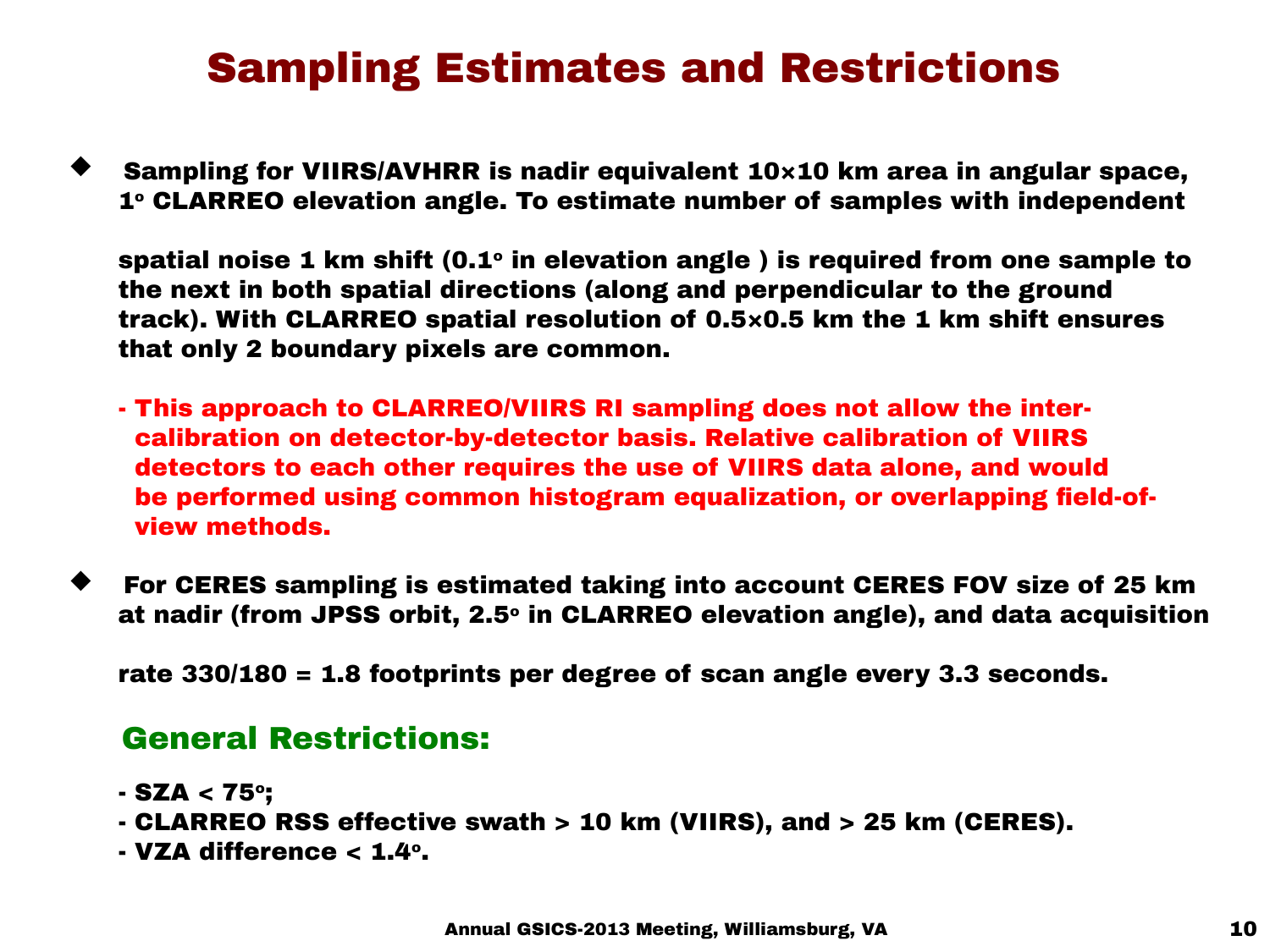

Sampling Estimates and Restrictions

   Sampling for VIIRS/AVHRR is nadir equivalent 10×10 km area in angular space,
      1o CLARREO elevation angle. To estimate number of samples with independent
      spatial noise 1 km shift (0.1o in elevation angle ) is required from one sample to
      the next in both spatial directions (along and perpendicular to the ground
      track). With CLARREO spatial resolution of 0.5×0.5 km the 1 km shift ensures
      that only 2 boundary pixels are common.

      - This approach to CLARREO/VIIRS RI sampling does not allow the inter-
        calibration on detector-by-detector basis. Relative calibration of VIIRS
        detectors to each other requires the use of VIIRS data alone, and would
        be performed using common histogram equalization, or overlapping field-of-
        view methods.

   For CERES sampling is estimated taking into account CERES FOV size of 25 km
      at nadir (from JPSS orbit, 2.5o in CLARREO elevation angle), and data acquisition
      rate 330/180 = 1.8 footprints per degree of scan angle every 3.3 seconds.

     General Restrictions:

      - SZA < 75o;
      - CLARREO RSS effective swath > 10 km (VIIRS), and > 25 km (CERES).
      - VZA difference < 1.4o.